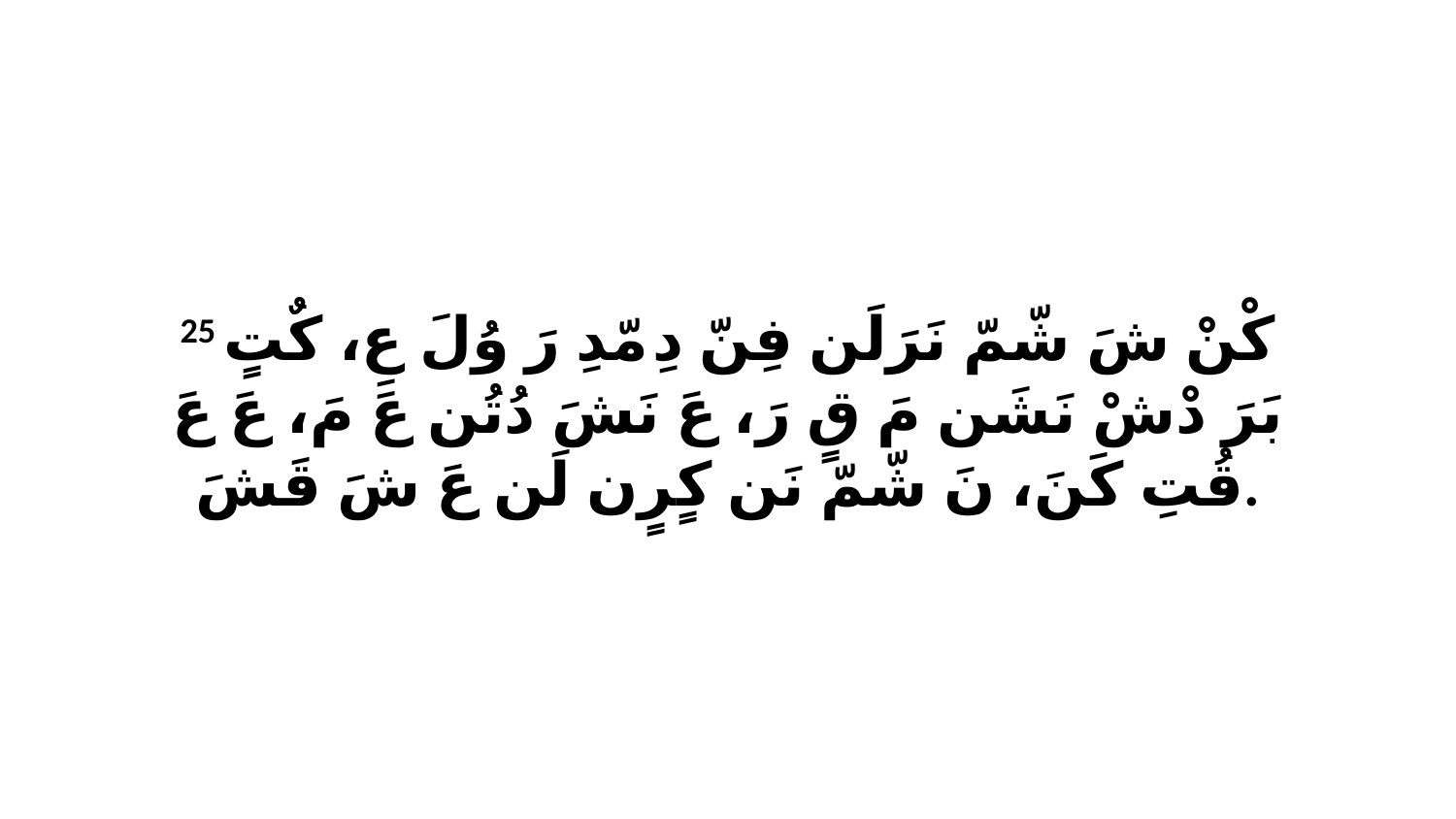

25 كْنْ شَ شّمّ نَرَلَن فِنّ دِ مّدِ رَ وُلَ عِ، كٌتٍ بَرَ دْشْ نَشَن مَ قٍ رَ، عَ نَشَ دُتُن عَ مَ، عَ عَ قُتِ كَنَ، نَ شّمّ نَن كٍرٍن لَن عَ شَ قَشَ.